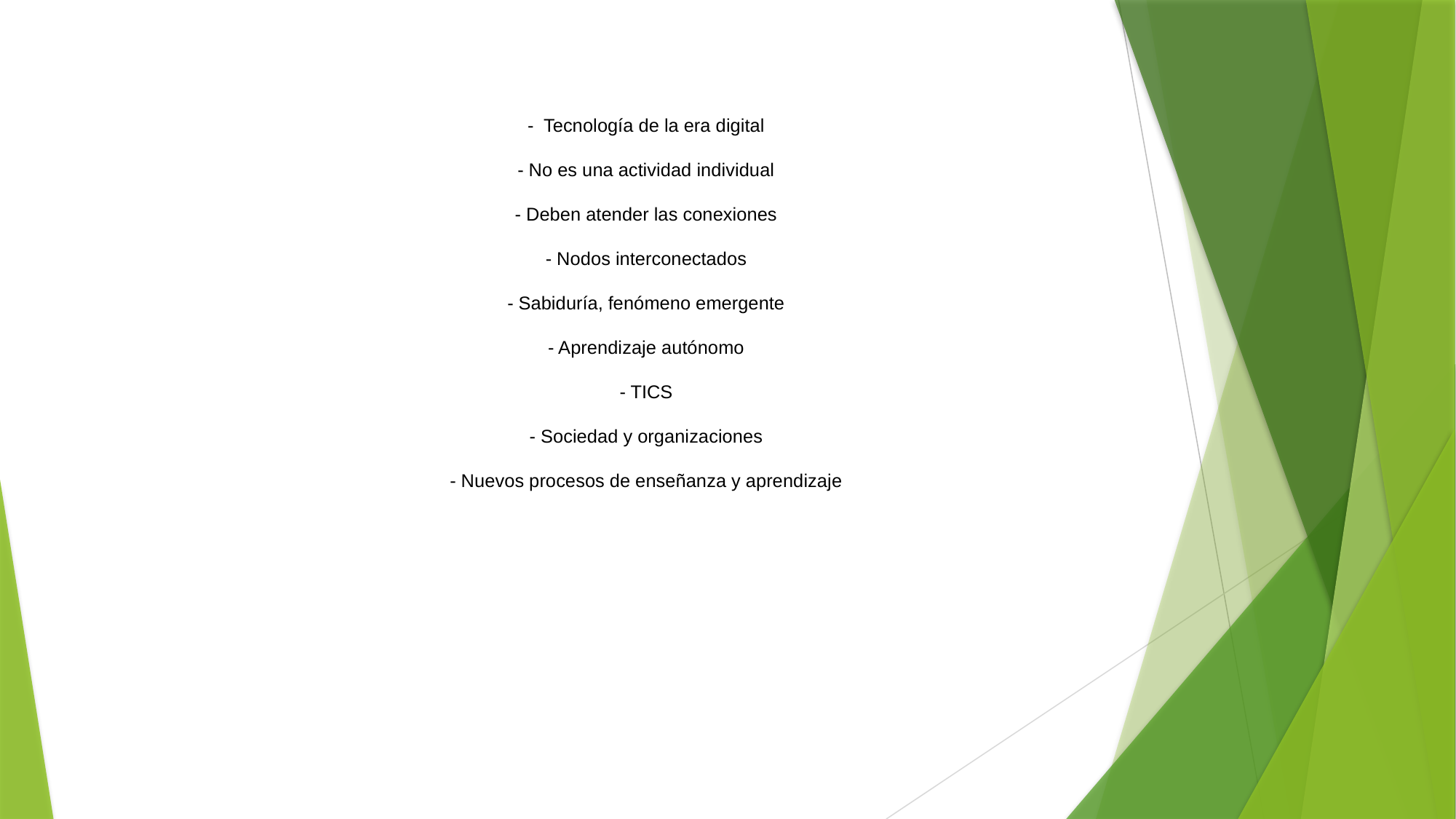

# -  Tecnología de la era digital - No es una actividad individual - Deben atender las conexiones - Nodos interconectados - Sabiduría, fenómeno emergente - Aprendizaje autónomo - TICS - Sociedad y organizaciones - Nuevos procesos de enseñanza y aprendizaje